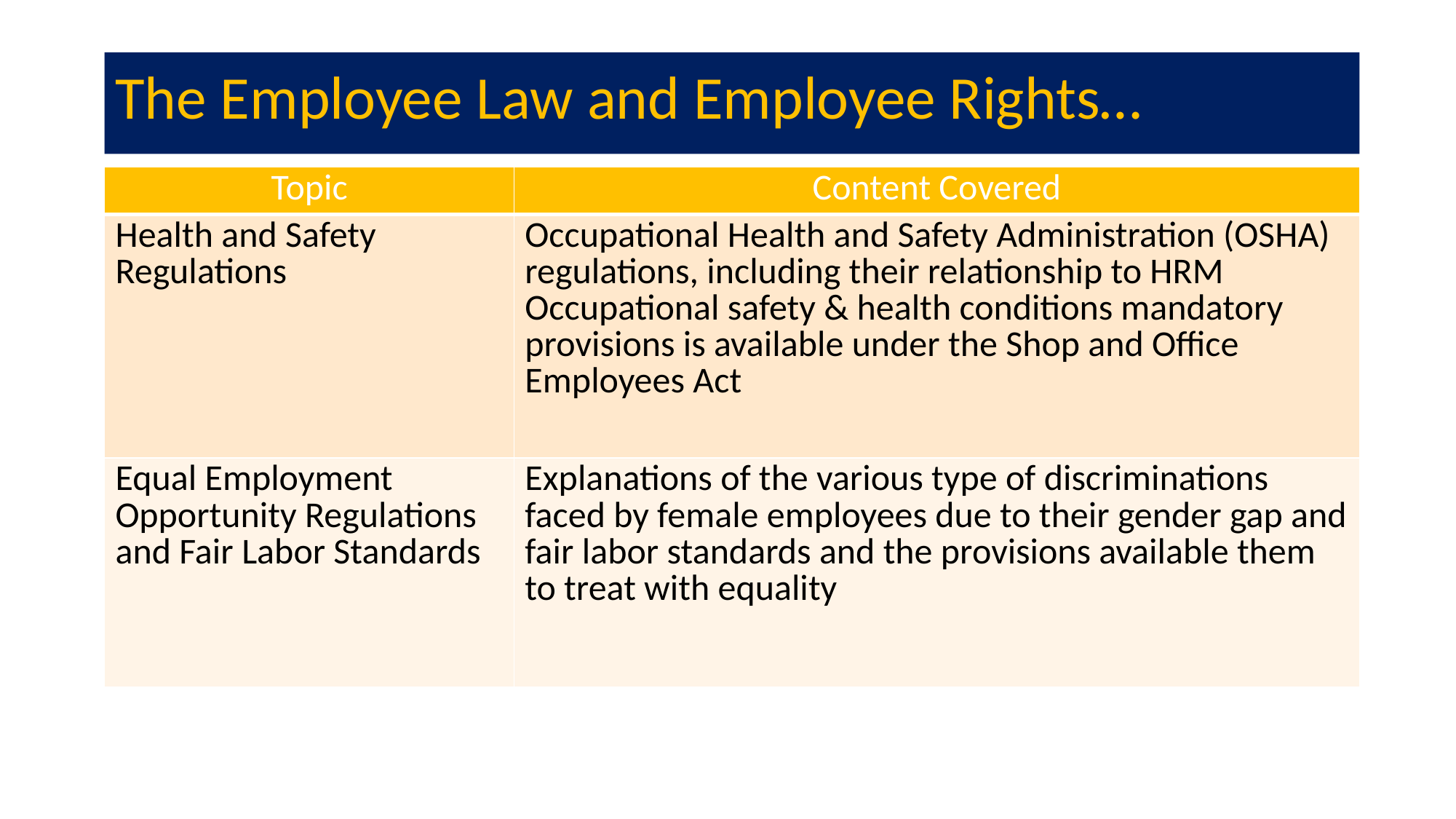

# The Employee Law and Employee Rights…
| Topic | Content Covered |
| --- | --- |
| Health and Safety Regulations | Occupational Health and Safety Administration (OSHA) regulations, including their relationship to HRM Occupational safety & health conditions mandatory provisions is available under the Shop and Office Employees Act |
| Equal Employment Opportunity Regulations and Fair Labor Standards | Explanations of the various type of discriminations faced by female employees due to their gender gap and fair labor standards and the provisions available them to treat with equality |